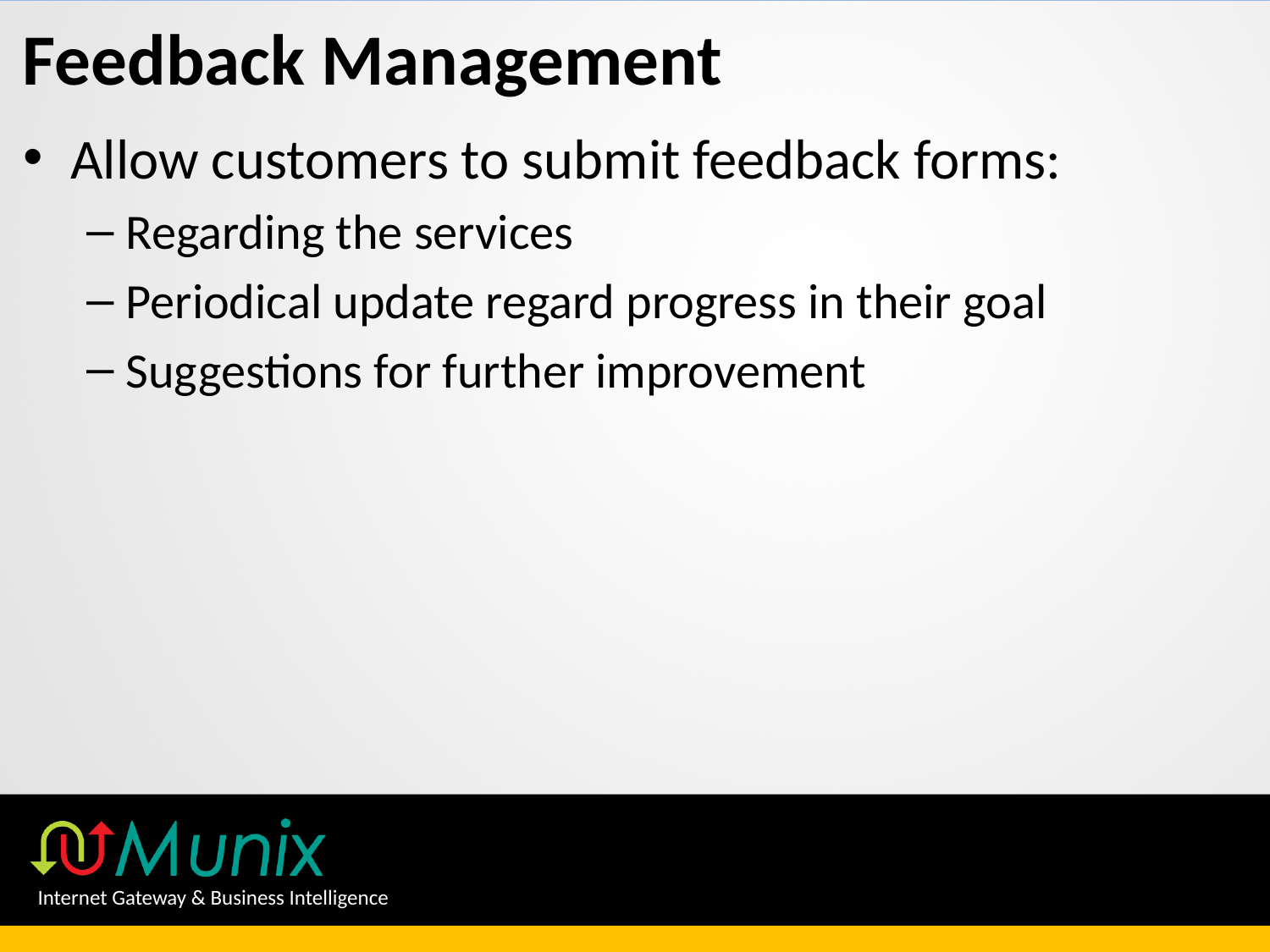

# Feedback Management
Allow customers to submit feedback forms:
Regarding the services
Periodical update regard progress in their goal
Suggestions for further improvement